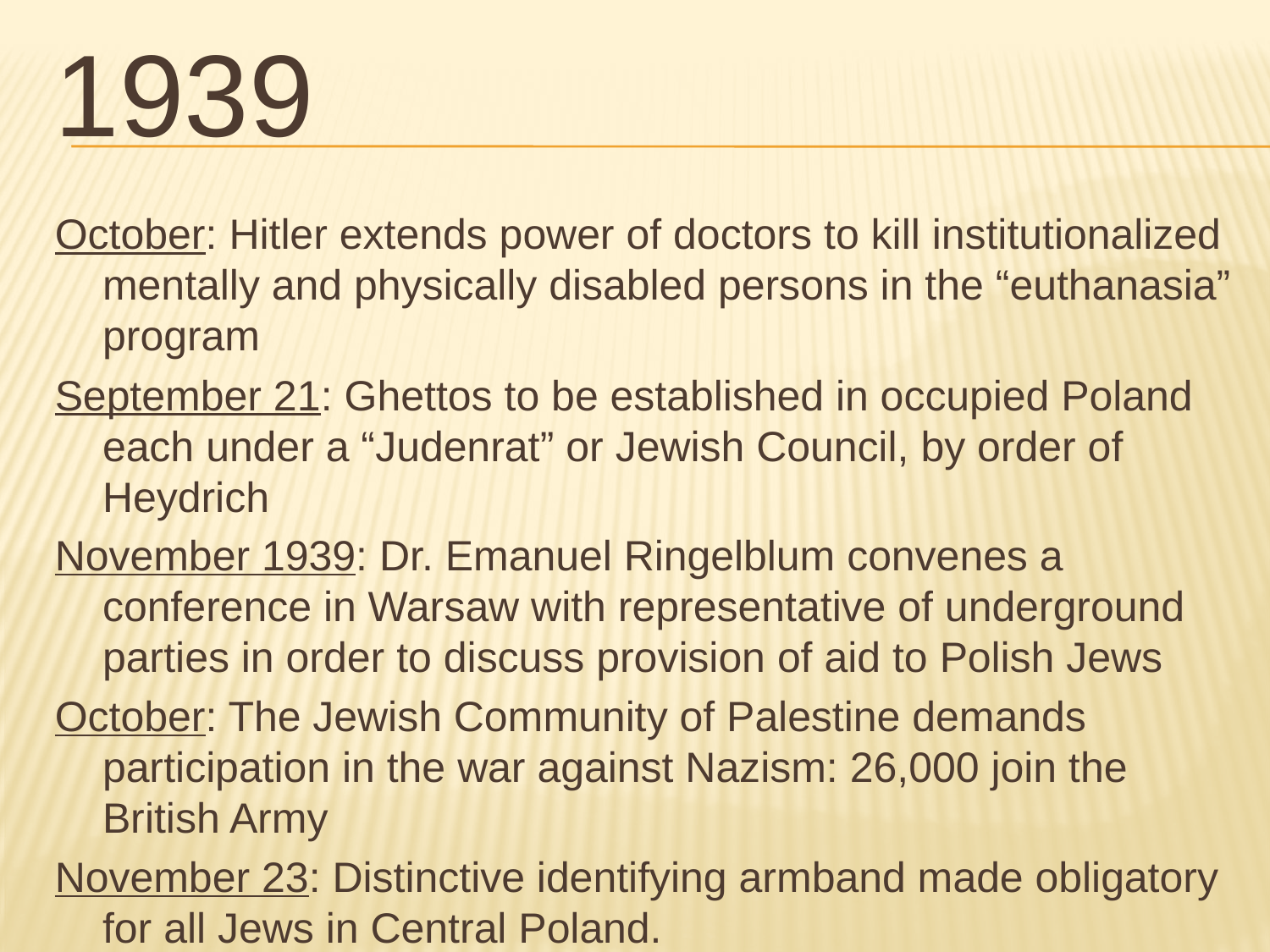

# 1939
October: Hitler extends power of doctors to kill institutionalized mentally and physically disabled persons in the “euthanasia” program
September 21: Ghettos to be established in occupied Poland each under a “Judenrat” or Jewish Council, by order of Heydrich
November 1939: Dr. Emanuel Ringelblum convenes a conference in Warsaw with representative of underground parties in order to discuss provision of aid to Polish Jews
October: The Jewish Community of Palestine demands participation in the war against Nazism: 26,000 join the British Army
November 23: Distinctive identifying armband made obligatory for all Jews in Central Poland.